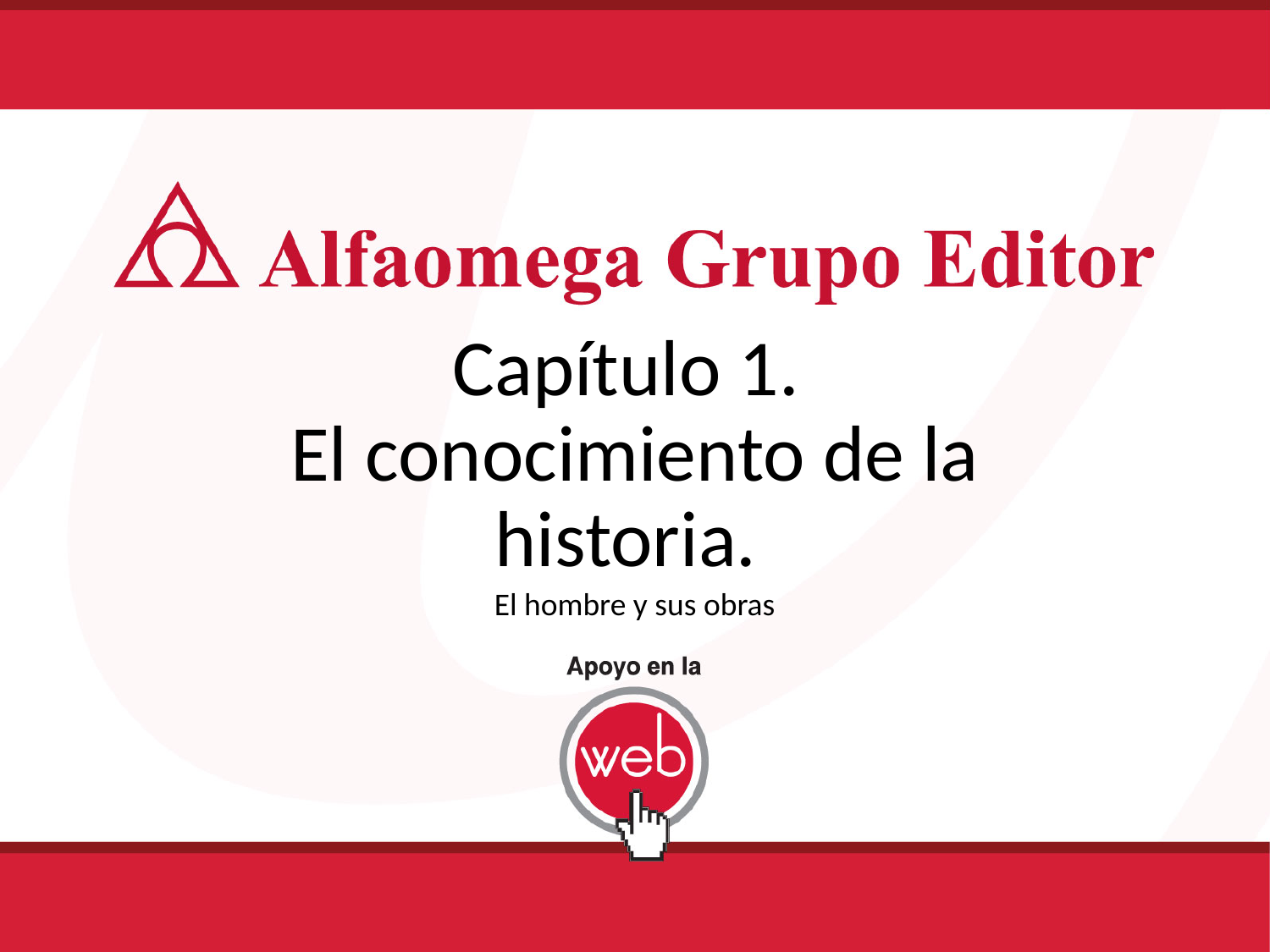

# Capítulo 1. El conocimiento de la historia.
El hombre y sus obras